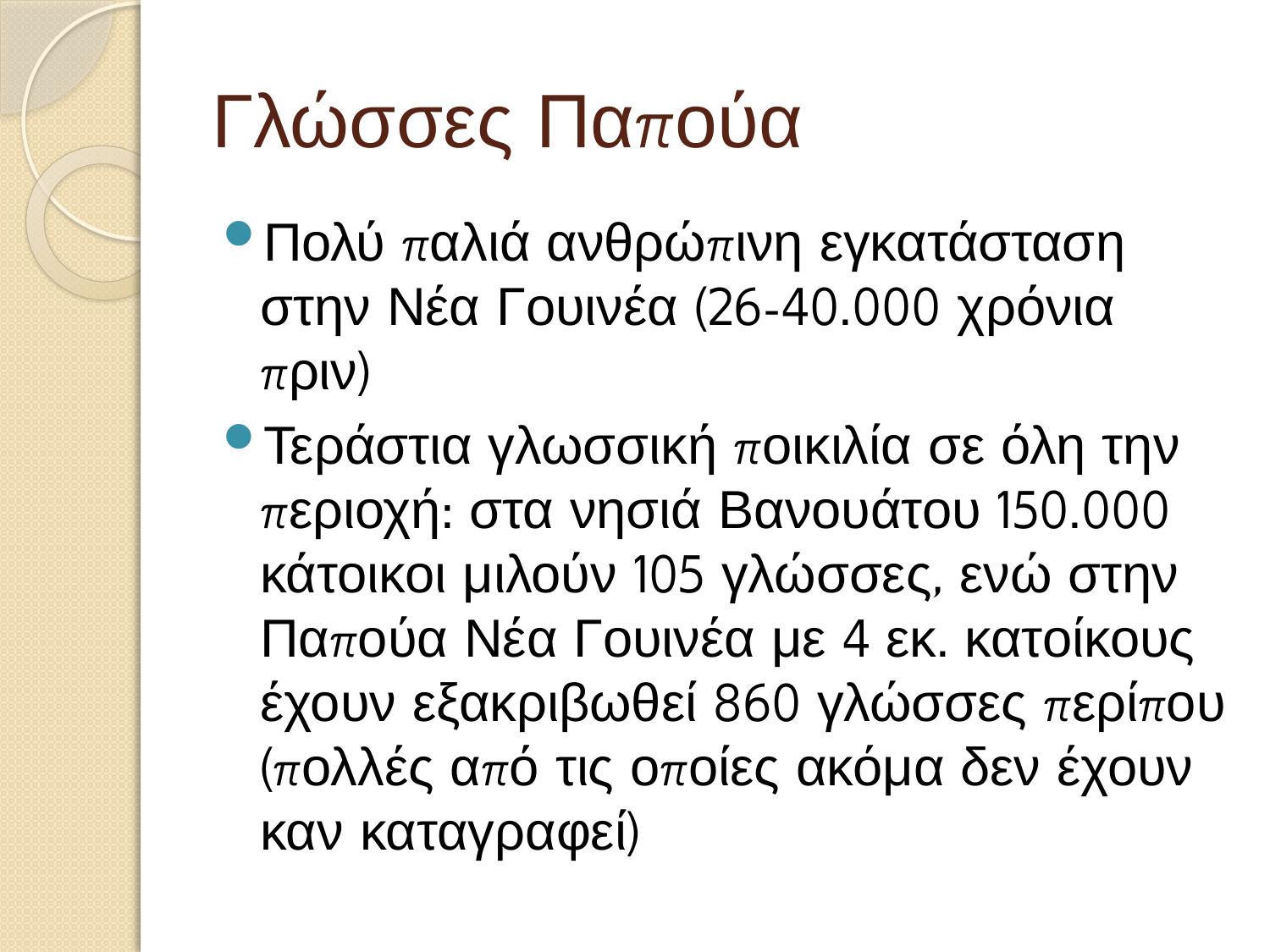

# Γλώσσες Παπούα
Πολύ παλιά ανθρώπινη εγκατάσταση στην Νέα Γουινέα (26-40.000 χρόνια πριν)
Τεράστια γλωσσική ποικιλία σε όλη την περιοχή: στα νησιά Βανουάτου 150.000 κάτοικοι μιλούν 105 γλώσσες, ενώ στην Παπούα Νέα Γουινέα με 4 εκ. κατοίκους έχουν εξακριβωθεί 860 γλώσσες περίπου (πολλές από τις οποίες ακόμα δεν έχουν καν καταγραφεί)